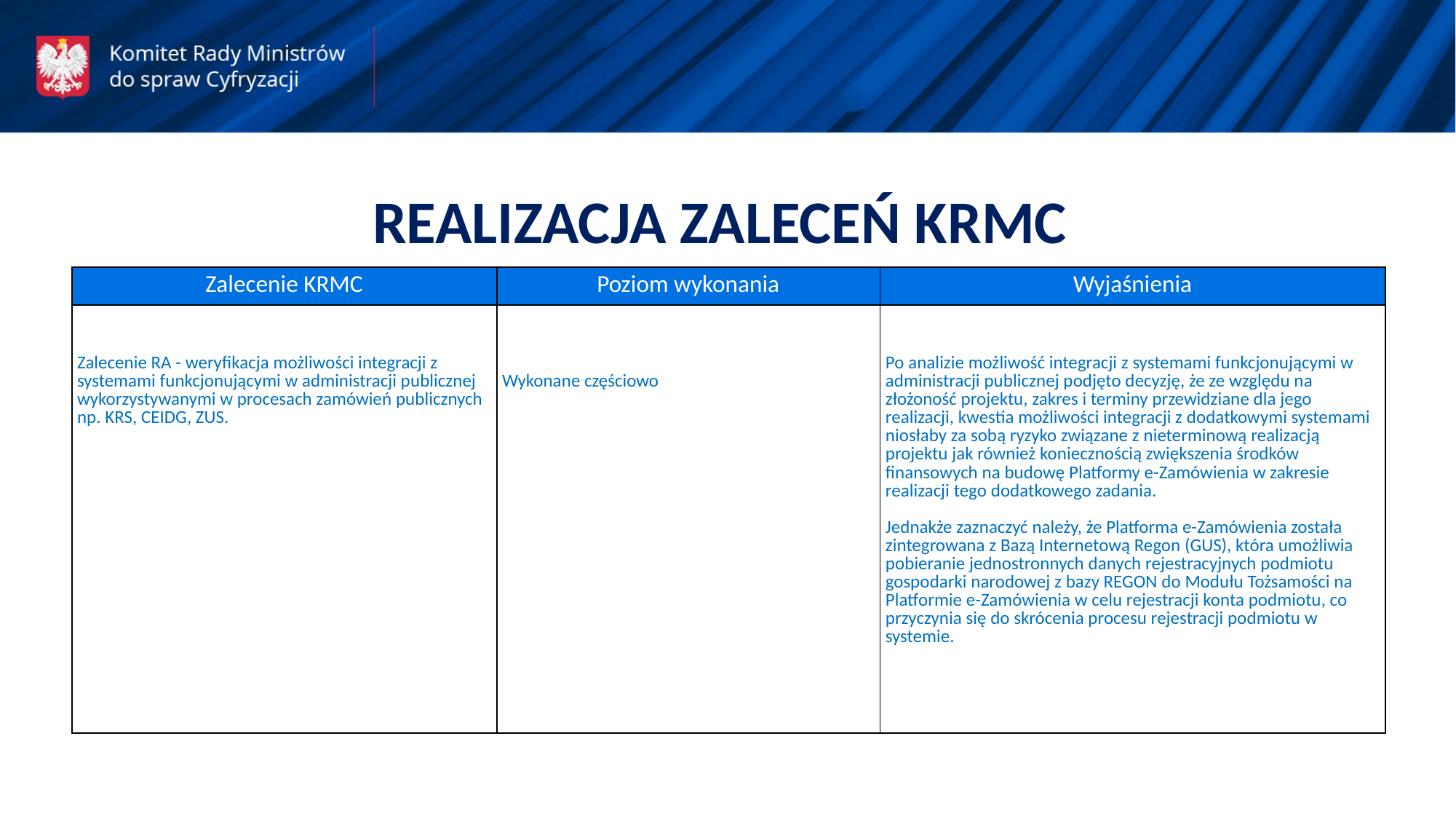

REALIZACJA ZALECEŃ KRMC
| Zalecenie KRMC | Poziom wykonania | Wyjaśnienia |
| --- | --- | --- |
| Zalecenie RA - weryfikacja możliwości integracji z systemami funkcjonującymi w administracji publicznej wykorzystywanymi w procesach zamówień publicznych np. KRS, CEIDG, ZUS. | Wykonane częściowo | Po analizie możliwość integracji z systemami funkcjonującymi w administracji publicznej podjęto decyzję, że ze względu na złożoność projektu, zakres i terminy przewidziane dla jego realizacji, kwestia możliwości integracji z dodatkowymi systemami niosłaby za sobą ryzyko związane z nieterminową realizacją projektu jak również koniecznością zwiększenia środków finansowych na budowę Platformy e-Zamówienia w zakresie realizacji tego dodatkowego zadania. Jednakże zaznaczyć należy, że Platforma e-Zamówienia została zintegrowana z Bazą Internetową Regon (GUS), która umożliwia pobieranie jednostronnych danych rejestracyjnych podmiotu gospodarki narodowej z bazy REGON do Modułu Tożsamości na Platformie e-Zamówienia w celu rejestracji konta podmiotu, co przyczynia się do skrócenia procesu rejestracji podmiotu w systemie. |